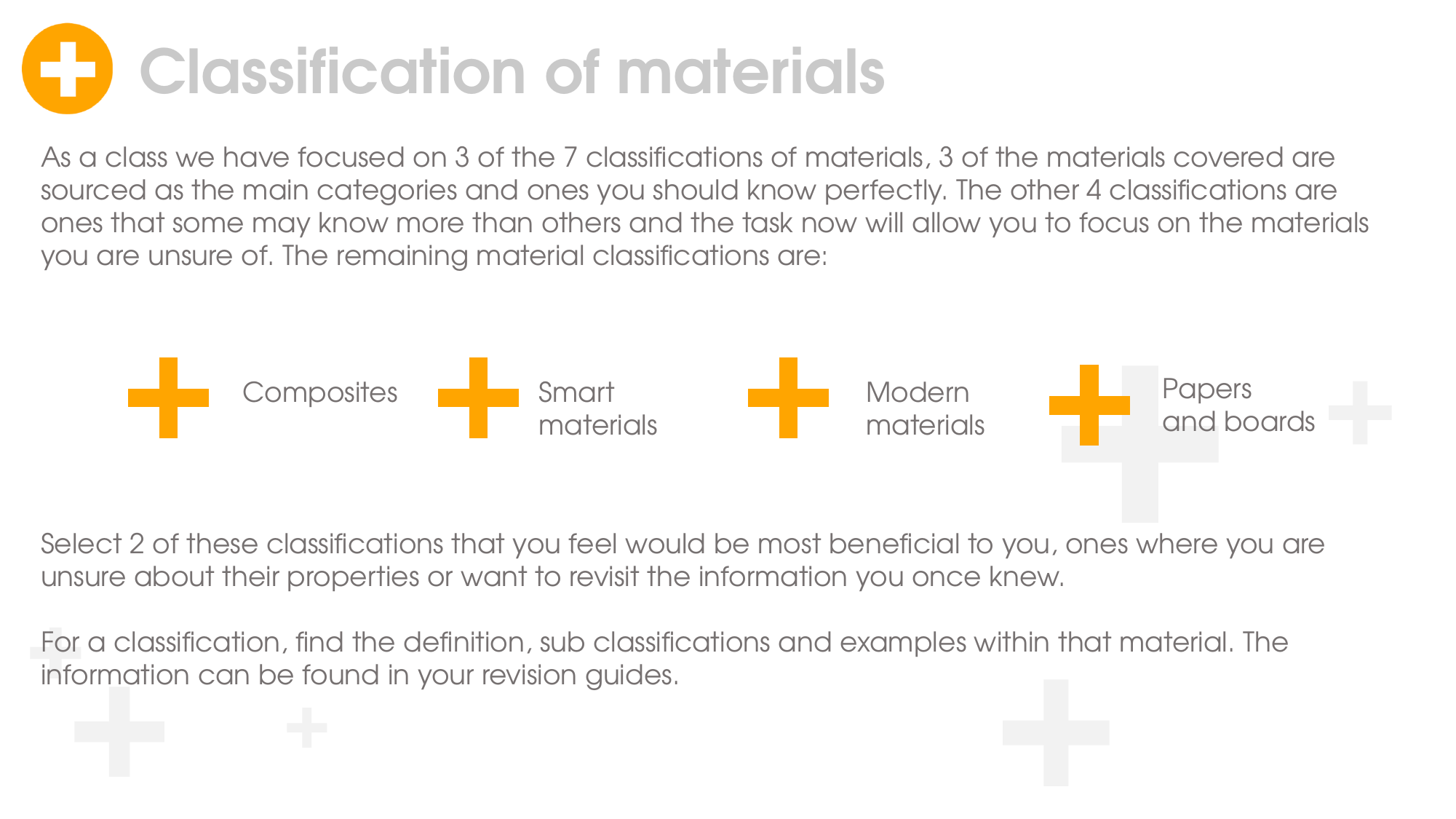

Classification of materials
As a class we have focused on 3 of the 7 classifications of materials, 3 of the materials covered are sourced as the main categories and ones you should know perfectly. The other 4 classifications are ones that some may know more than others and the task now will allow you to focus on the materials you are unsure of. The remaining material classifications are:

Papers
and boards

Modern
materials

Composites

Smart
materials

Select 2 of these classifications that you feel would be most beneficial to you, ones where you are unsure about their properties or want to revisit the information you once knew.

For a classification, find the definition, sub classifications and examples within that material. The information can be found in your revision guides.